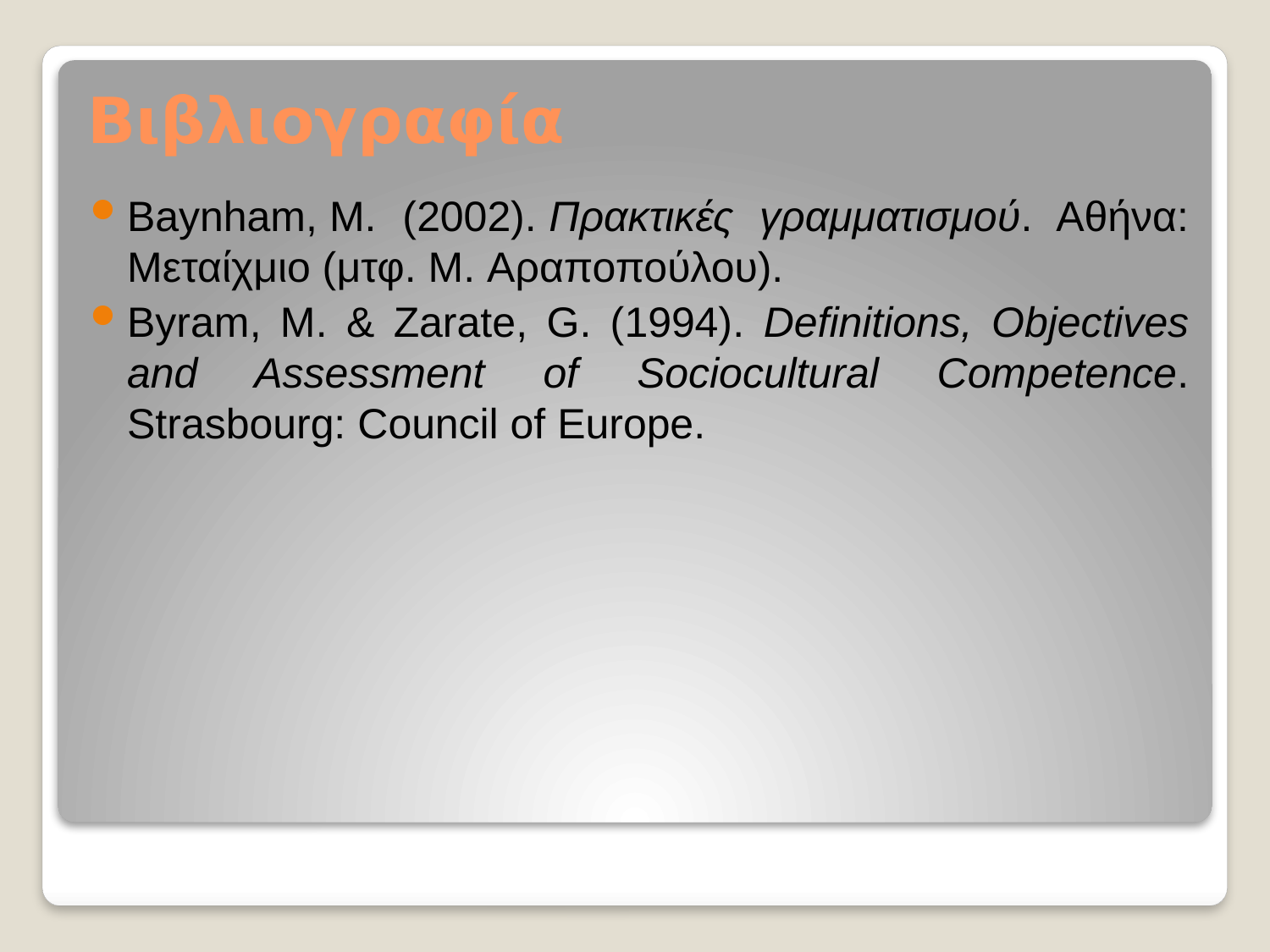

# Βιβλιογραφία
Baynham, M. (2002). Πρακτικές γραμματισμού. Αθήνα: Μεταίχμιο (μτφ. Μ. Αραποπούλου).
Byram, M. & Zarate, G. (1994). Definitions, Objectives and Assessment of Sociocultural Competence. Strasbourg: Council of Europe.